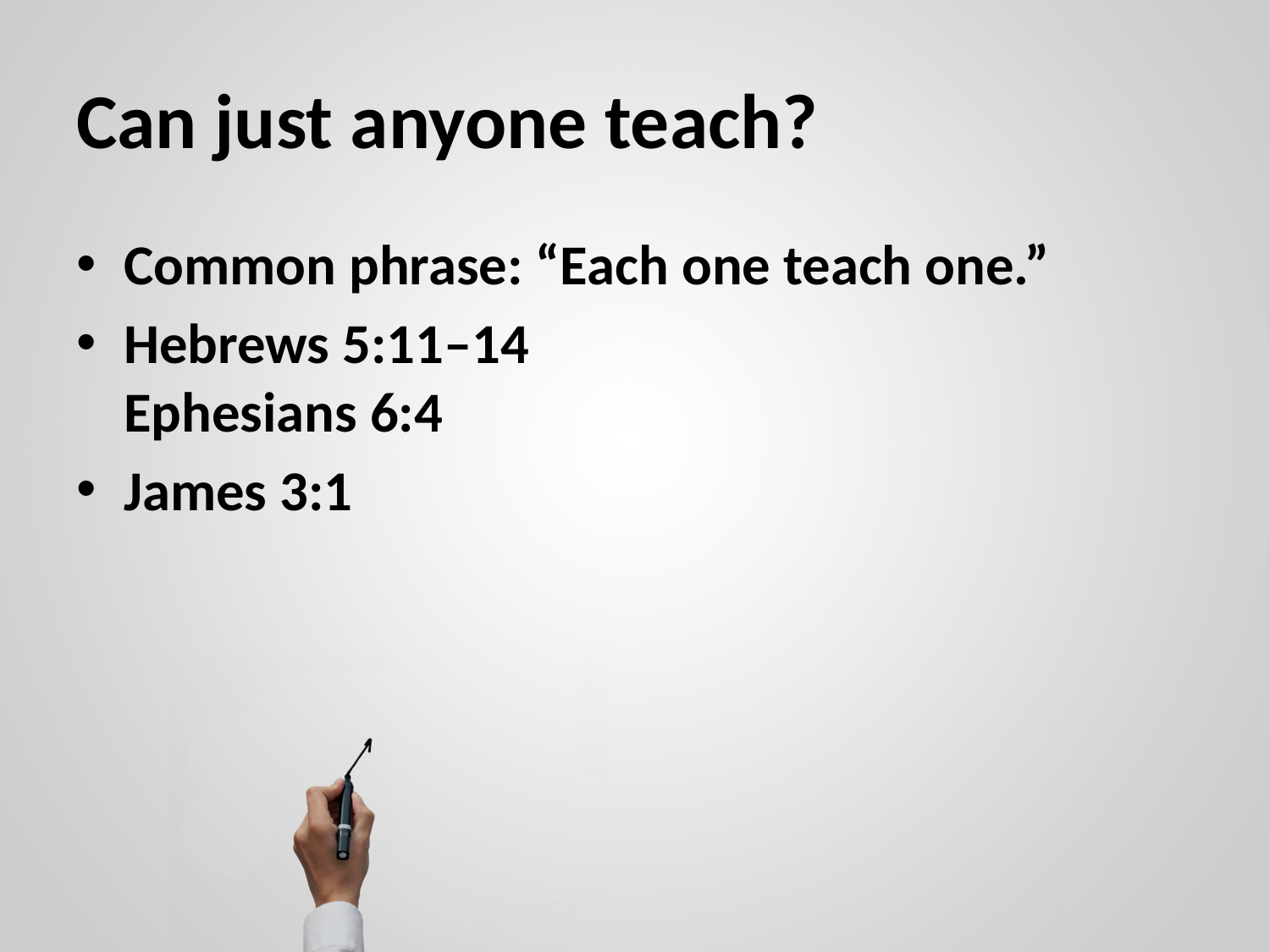

# Can just anyone teach?
Common phrase: “Each one teach one.”
Hebrews 5:11–14
Ephesians 6:4
James 3:1